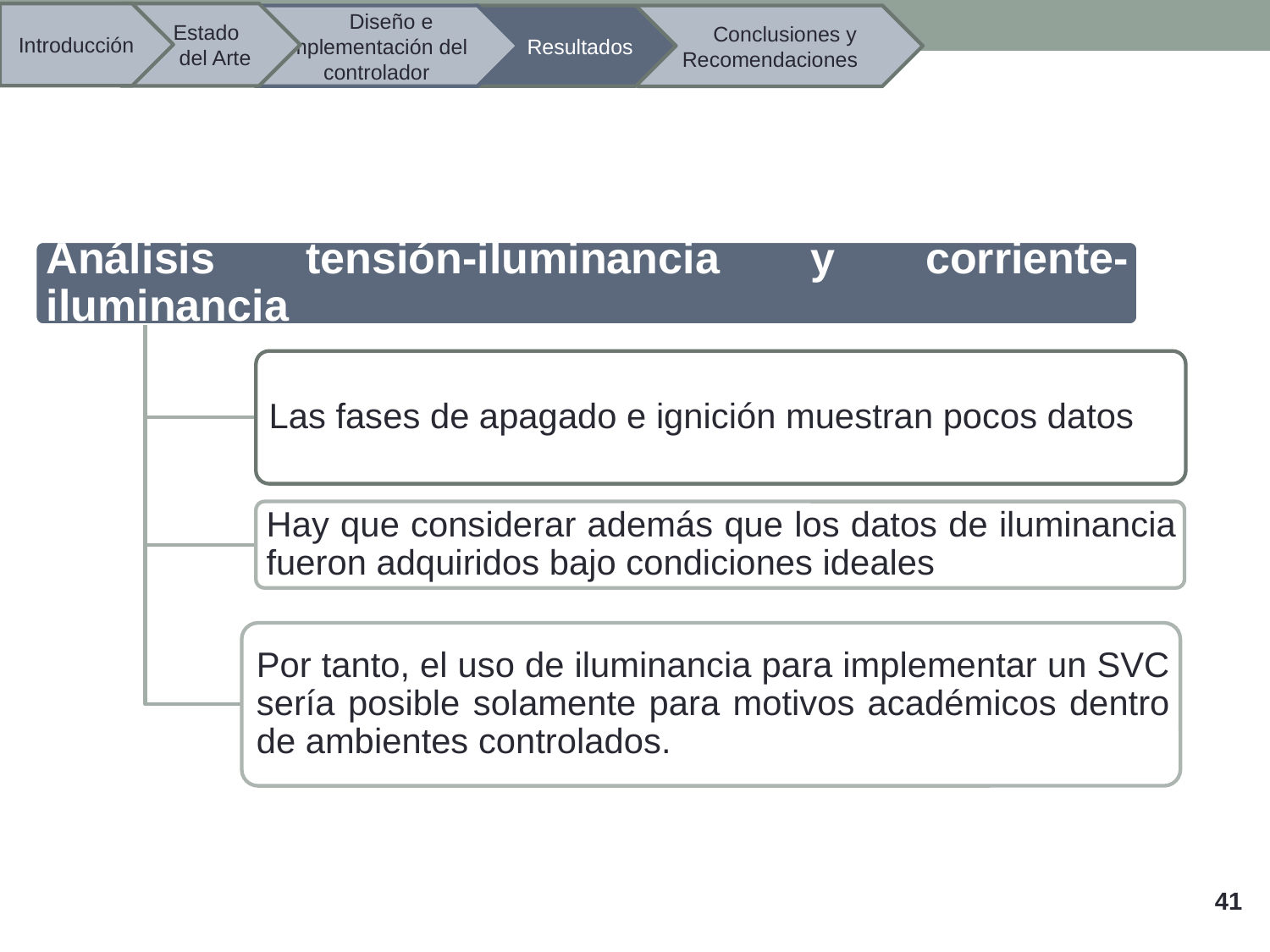

Introducción
    Estado
     del Arte
     Diseño e implementación del controlador
     Resultados
     Conclusiones y Recomendaciones
Análisis tensión-iluminancia y corriente-iluminancia
Las fases de apagado e ignición muestran pocos datos
Hay que considerar además que los datos de iluminancia fueron adquiridos bajo condiciones ideales
Por tanto, el uso de iluminancia para implementar un SVC sería posible solamente para motivos académicos dentro de ambientes controlados.
41